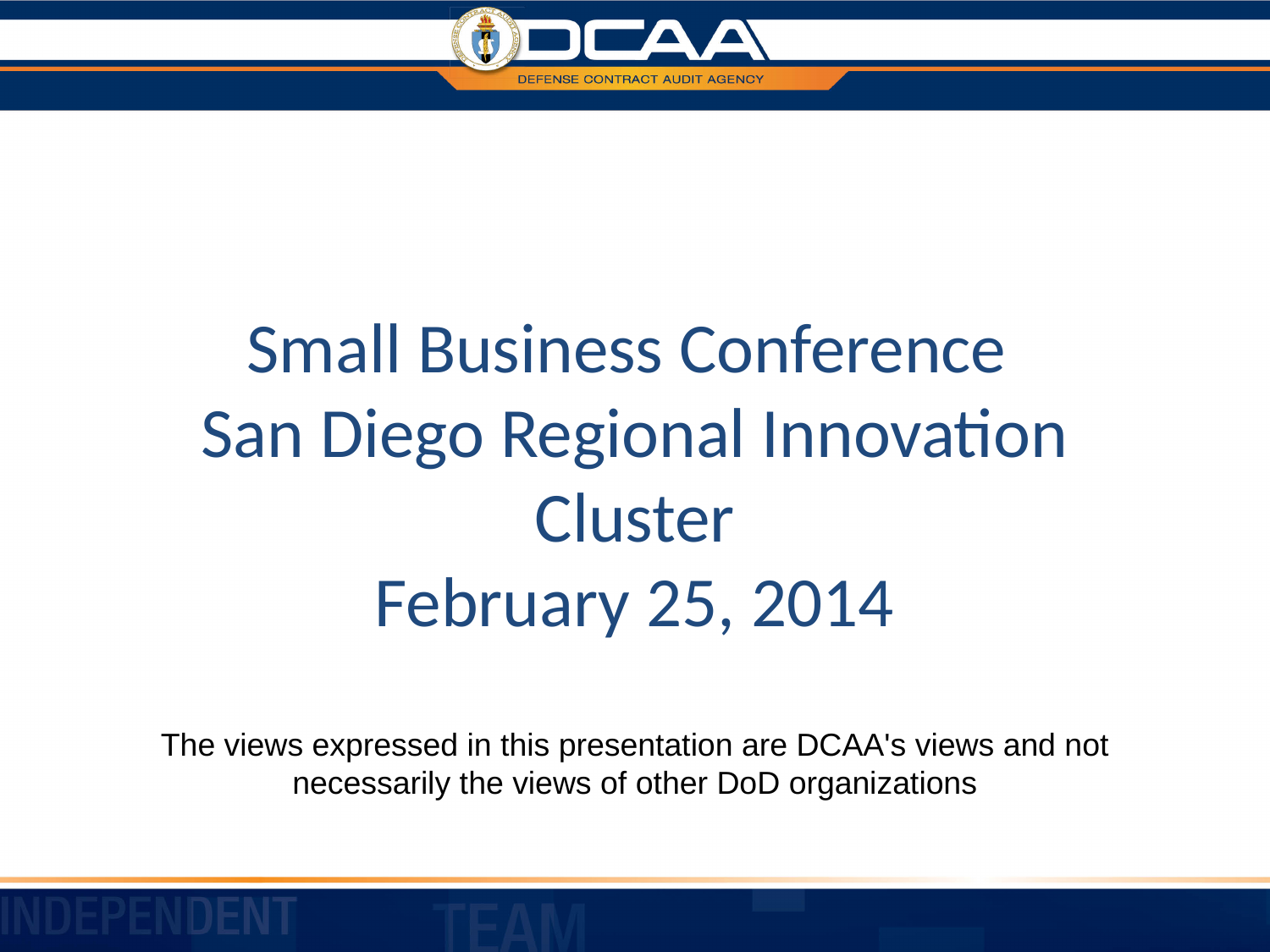

# Small Business Conference San Diego Regional Innovation Cluster February 25, 2014

The views expressed in this presentation are DCAA's views and not necessarily the views of other DoD organizations